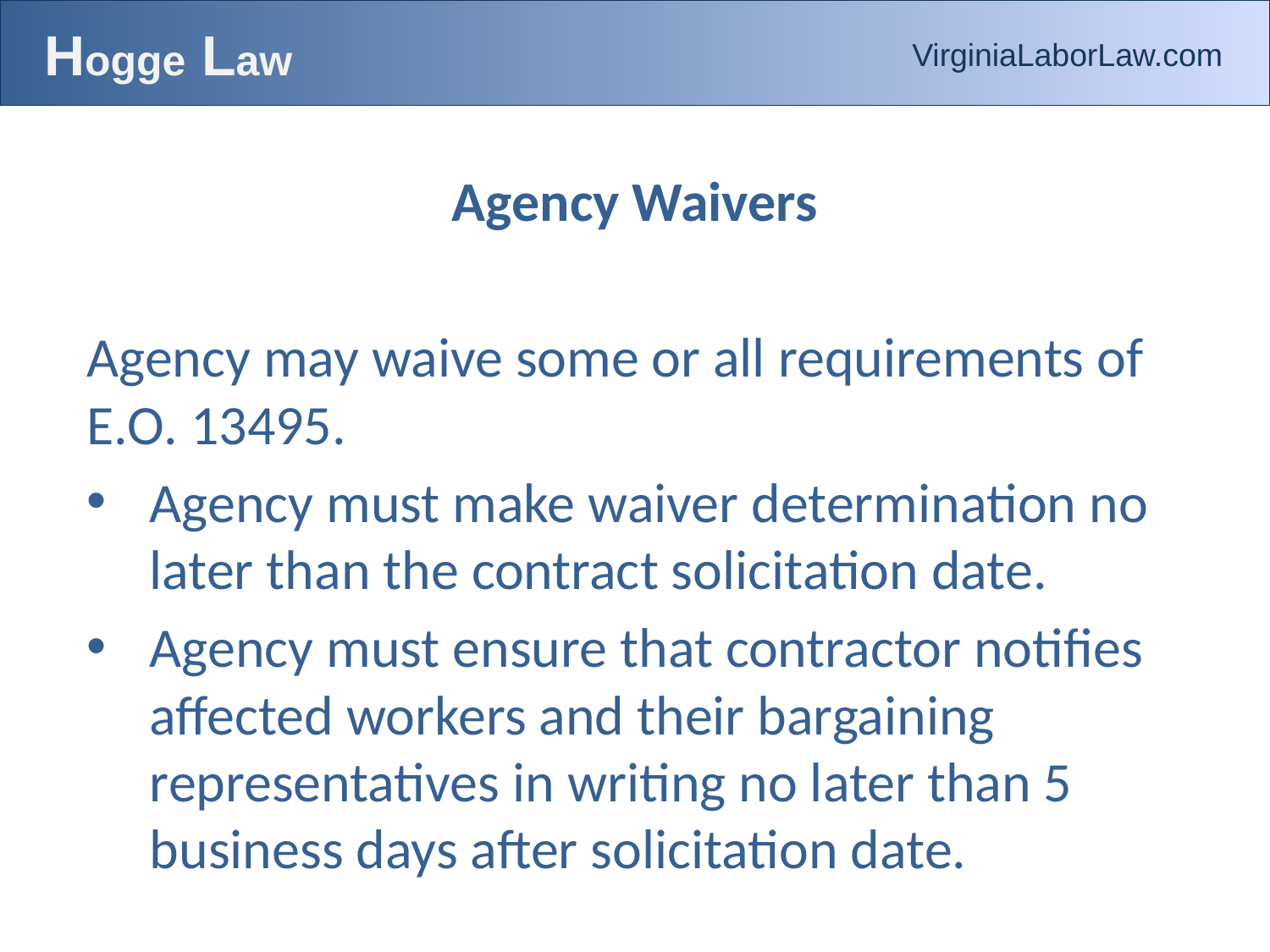

# Hogge Law
VirginiaLaborLaw.com
Agency Waivers

Agency may waive some or all requirements of E.O. 13495.
Agency must make waiver determination no later than the contract solicitation date.
Agency must ensure that contractor notifies affected workers and their bargaining representatives in writing no later than 5 business days after solicitation date.